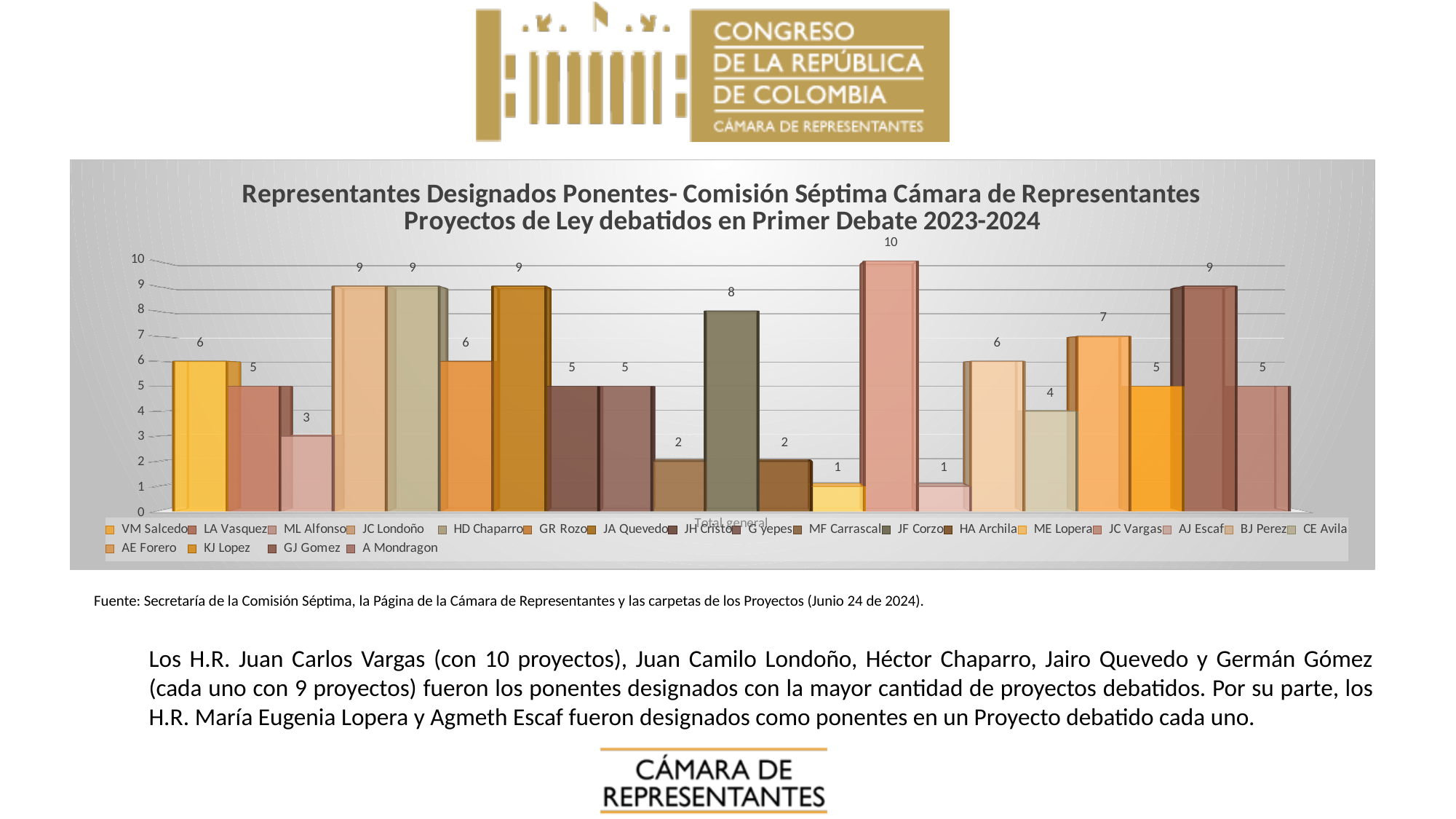

### Chart: Coordinadores Ponentes- Comisión Séptima Cámara de Representantes
Primer debate 2023-2024

| Category |
|---|

[unsupported chart]

Fuente: Secretaría de la Comisión Séptima, la Página de la Cámara de Representantes y las carpetas de los Proyectos (Junio 24 de 2024).
Los H.R. Juan Carlos Vargas (con 10 proyectos), Juan Camilo Londoño, Héctor Chaparro, Jairo Quevedo y Germán Gómez (cada uno con 9 proyectos) fueron los ponentes designados con la mayor cantidad de proyectos debatidos. Por su parte, los H.R. María Eugenia Lopera y Agmeth Escaf fueron designados como ponentes en un Proyecto debatido cada uno.